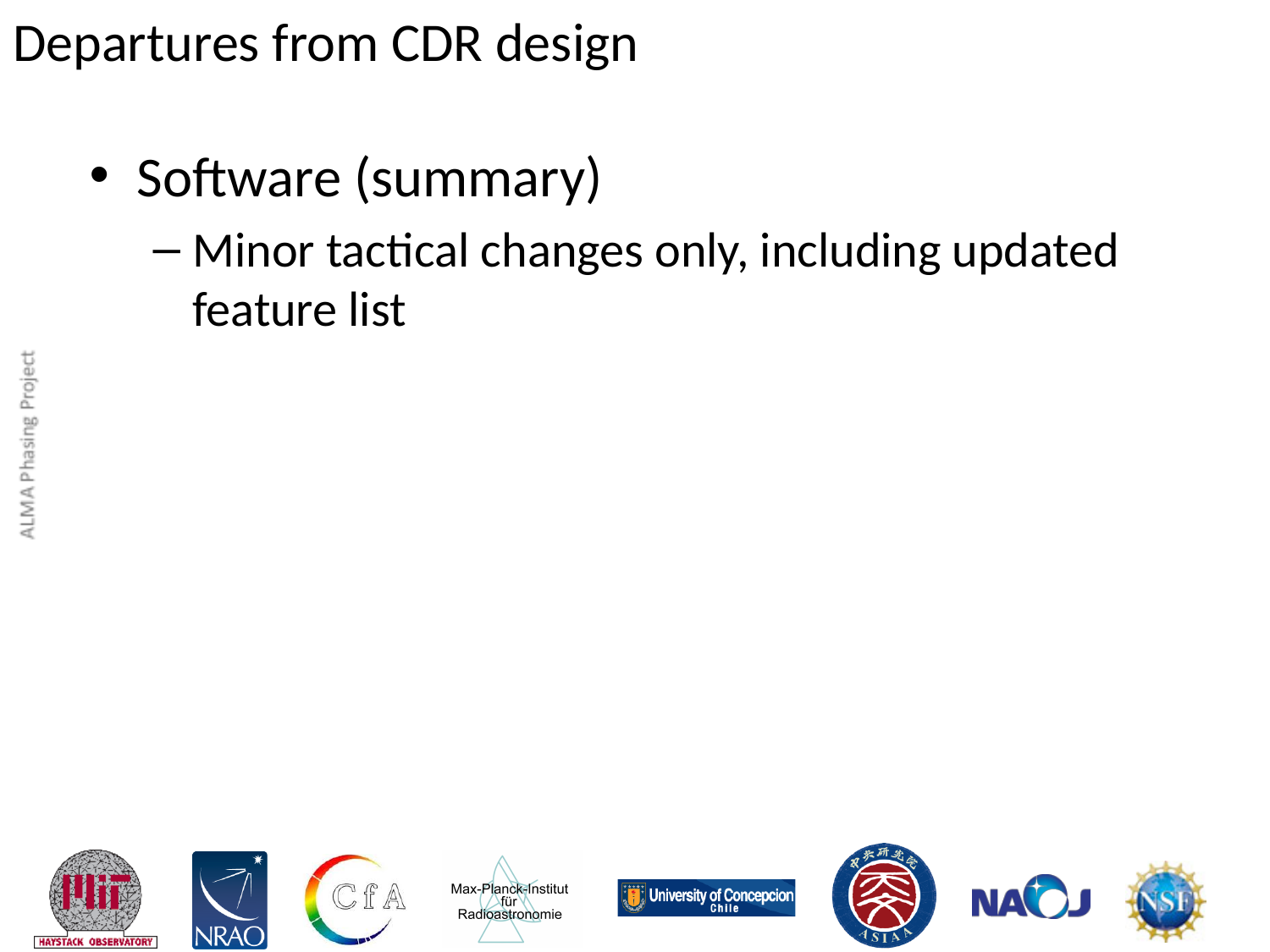

# Departures from CDR design
Software (summary)
Minor tactical changes only, including updated feature list